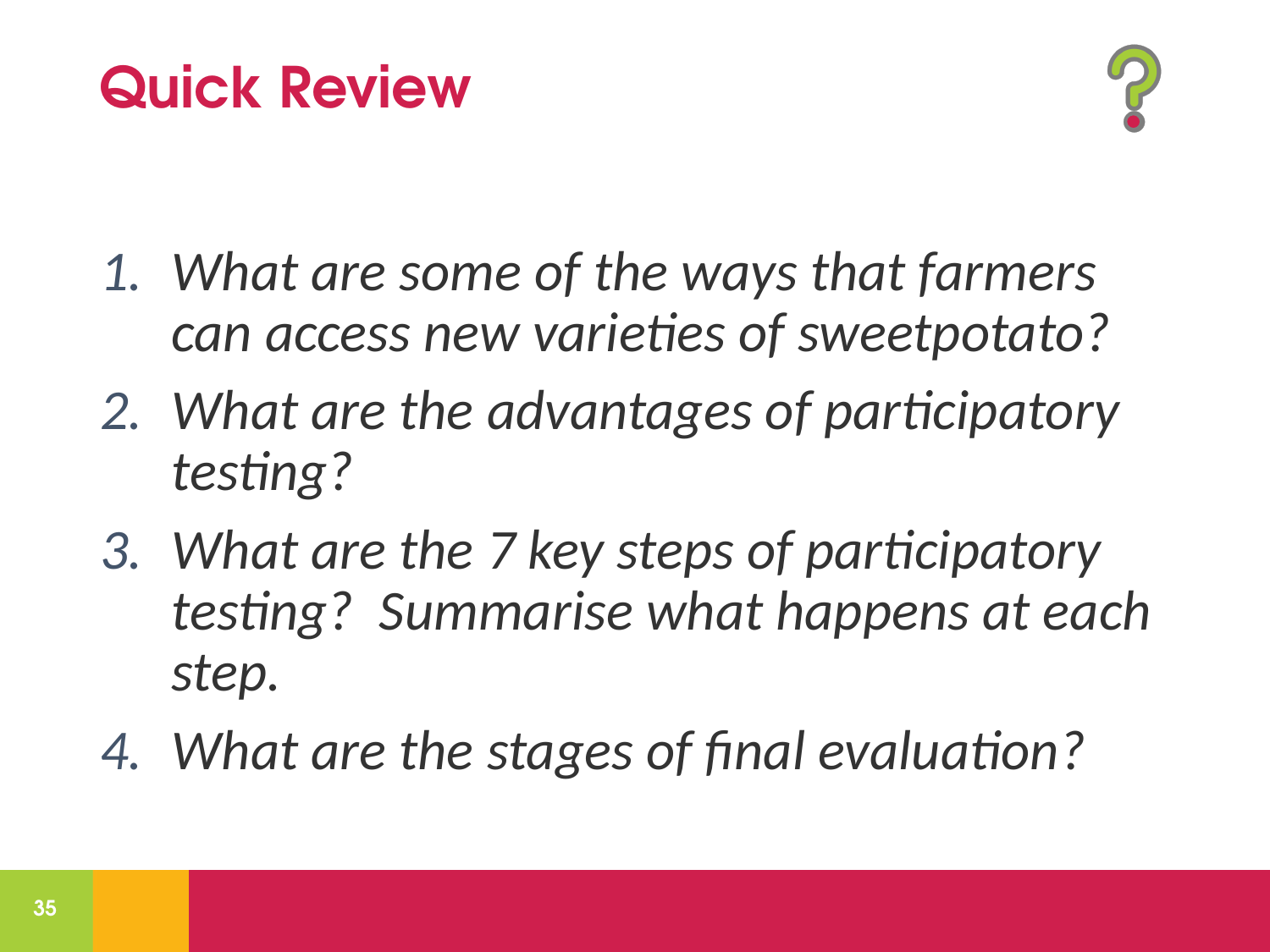

What are some of the ways that farmers can access new varieties of sweetpotato?
What are the advantages of participatory testing?
What are the 7 key steps of participatory testing?  Summarise what happens at each step.
What are the stages of final evaluation?
35